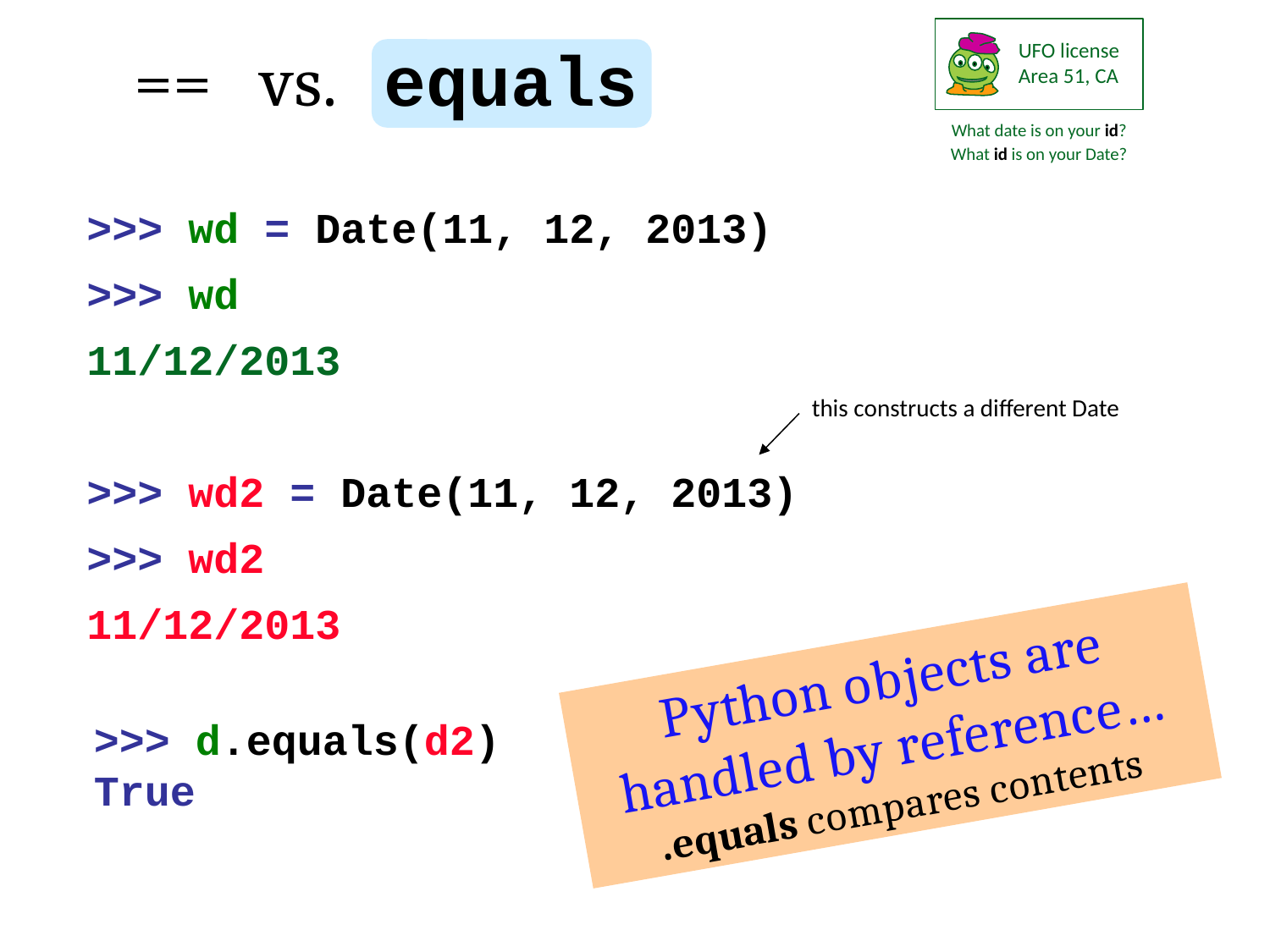

==   vs.   equals
UFO license
Area 51, CA

What date is on your id?
What id is on your Date?
>>> wd = Date(11, 12, 2013)
>>> wd
11/12/2013

>>> wd2 = Date(11, 12, 2013)
>>> wd2
11/12/2013
this constructs a different Date

Python objects are handled by reference…
.equals compares contents
>>> d.equals(d2)
True